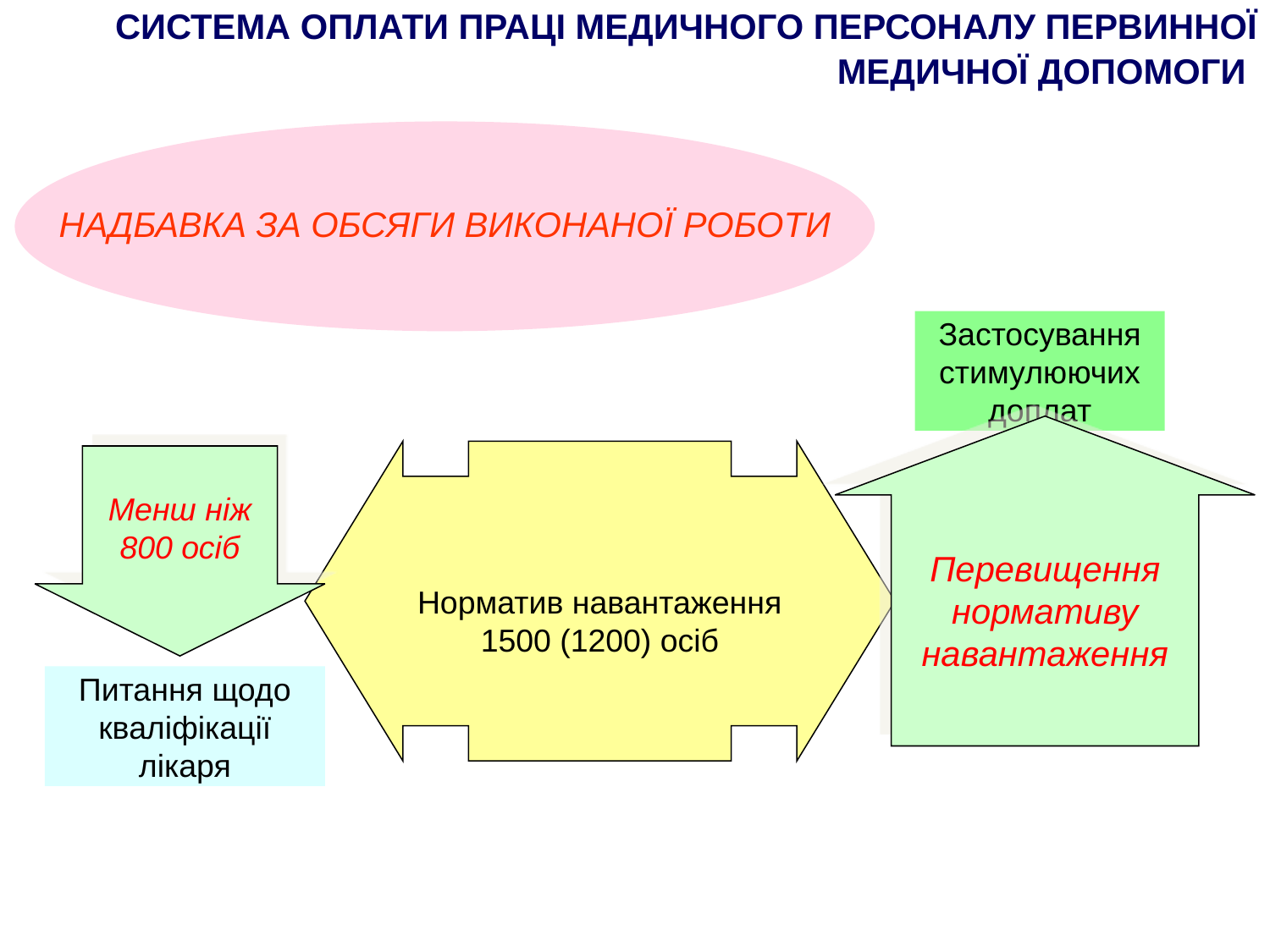

# СИСТЕМА ОПЛАТИ ПРАЦІ МЕДИЧНОГО ПЕРСОНАЛУ ПЕРВИННОЇ МЕДИЧНОЇ ДОПОМОГИ
НАДБАВКА ЗА ОБСЯГИ ВИКОНАНОЇ РОБОТИ
Застосування
стимулюючих
доплат
Перевищення нормативу навантаження

Норматив навантаження
1500 (1200) осіб
Менш ніж 800 осіб
Питання щодо
кваліфікації
лікаря